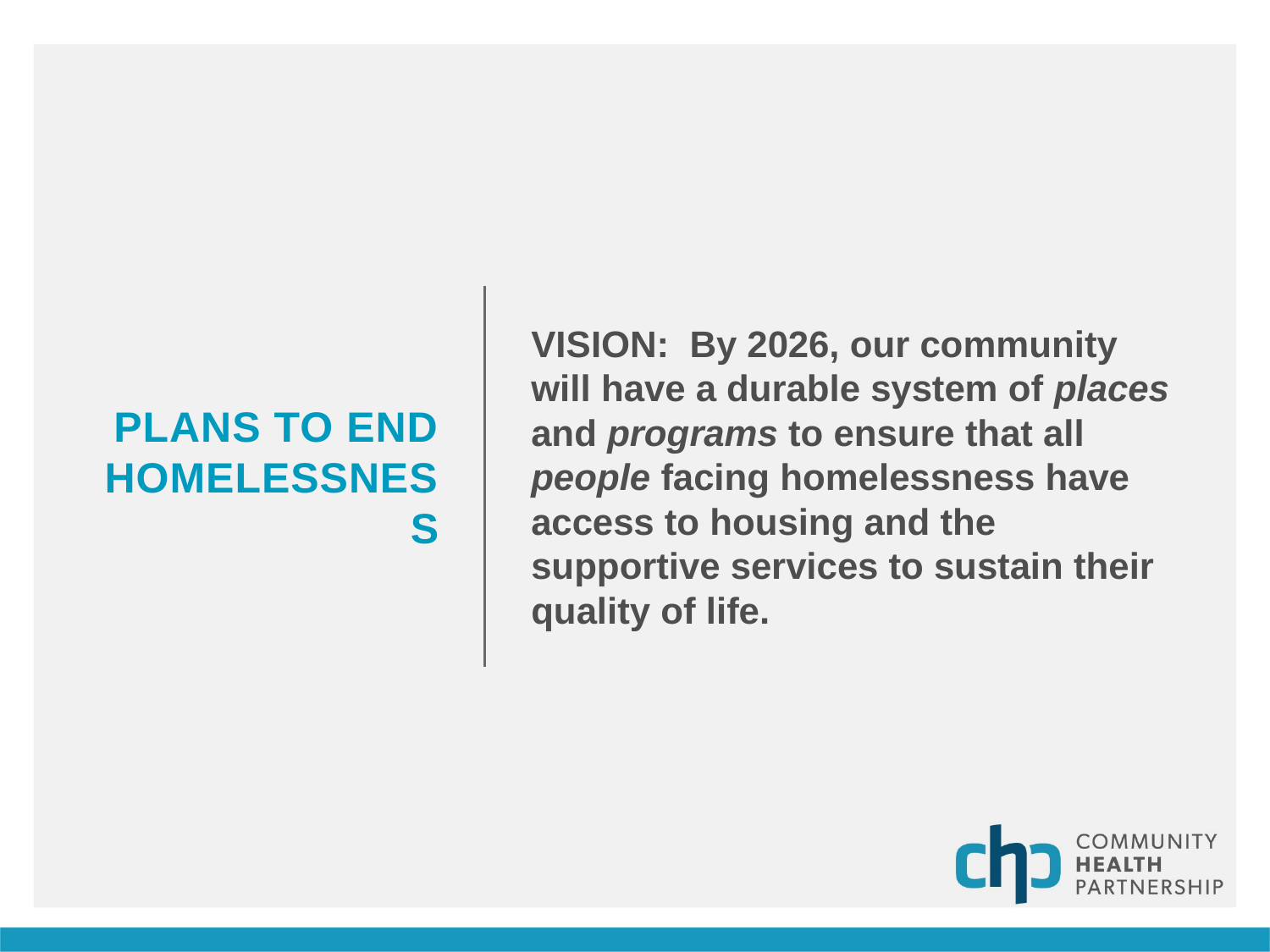

# Plans to end homelessness

VISION:  By 2026, our community will have a durable system of places and programs to ensure that all people facing homelessness have access to housing and the supportive services to sustain their quality of life.